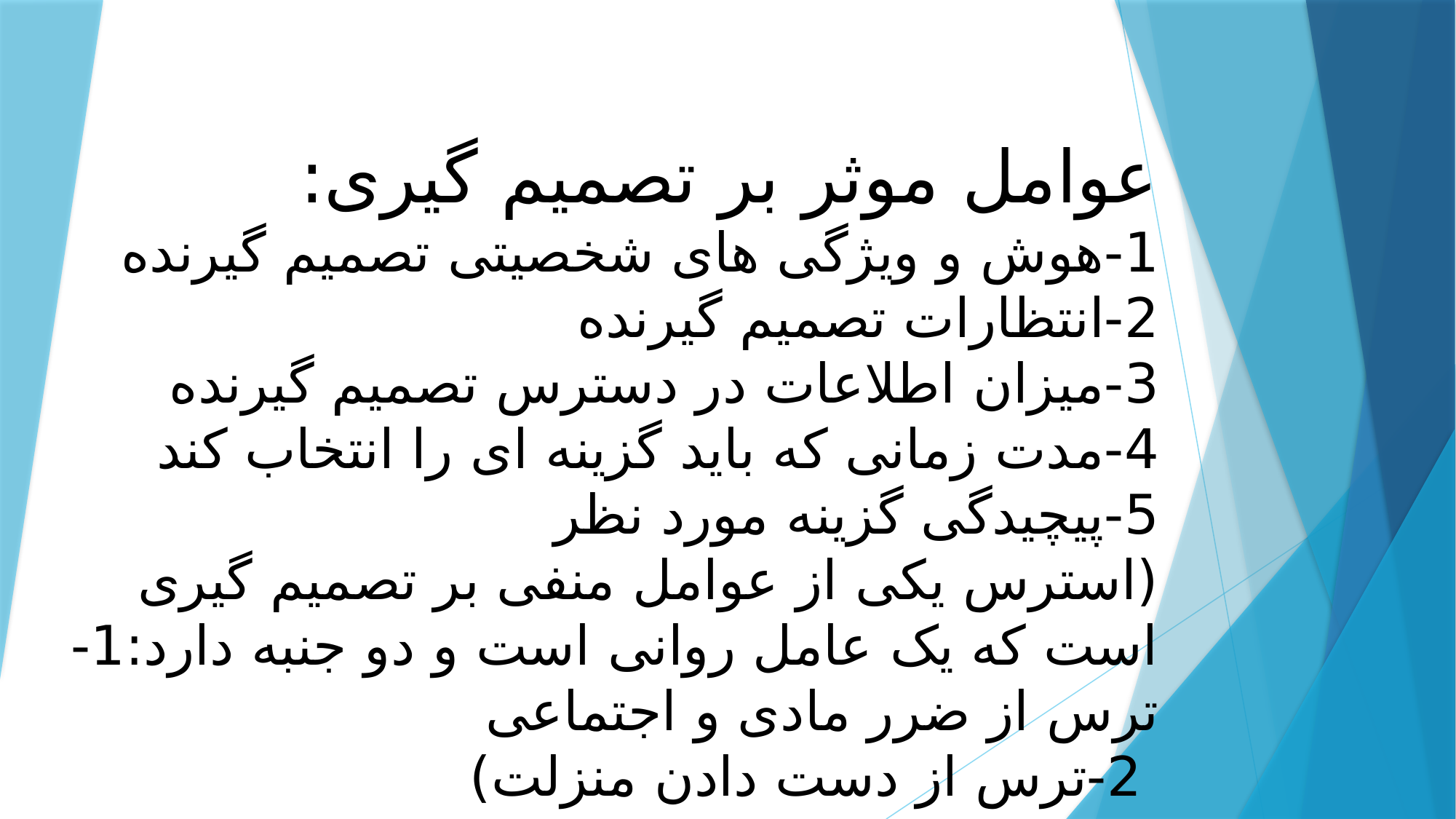

#
عوامل موثر بر تصمیم گیری:
1-هوش و ویژگی های شخصیتی تصمیم گیرنده
2-انتظارات تصمیم گیرنده
3-میزان اطلاعات در دسترس تصمیم گیرنده
4-مدت زمانی که باید گزینه ای را انتخاب کند
5-پیچیدگی گزینه مورد نظر
(استرس یکی از عوامل منفی بر تصمیم گیری است که یک عامل روانی است و دو جنبه دارد:1-ترس از ضرر مادی و اجتماعی
 2-ترس از دست دادن منزلت)